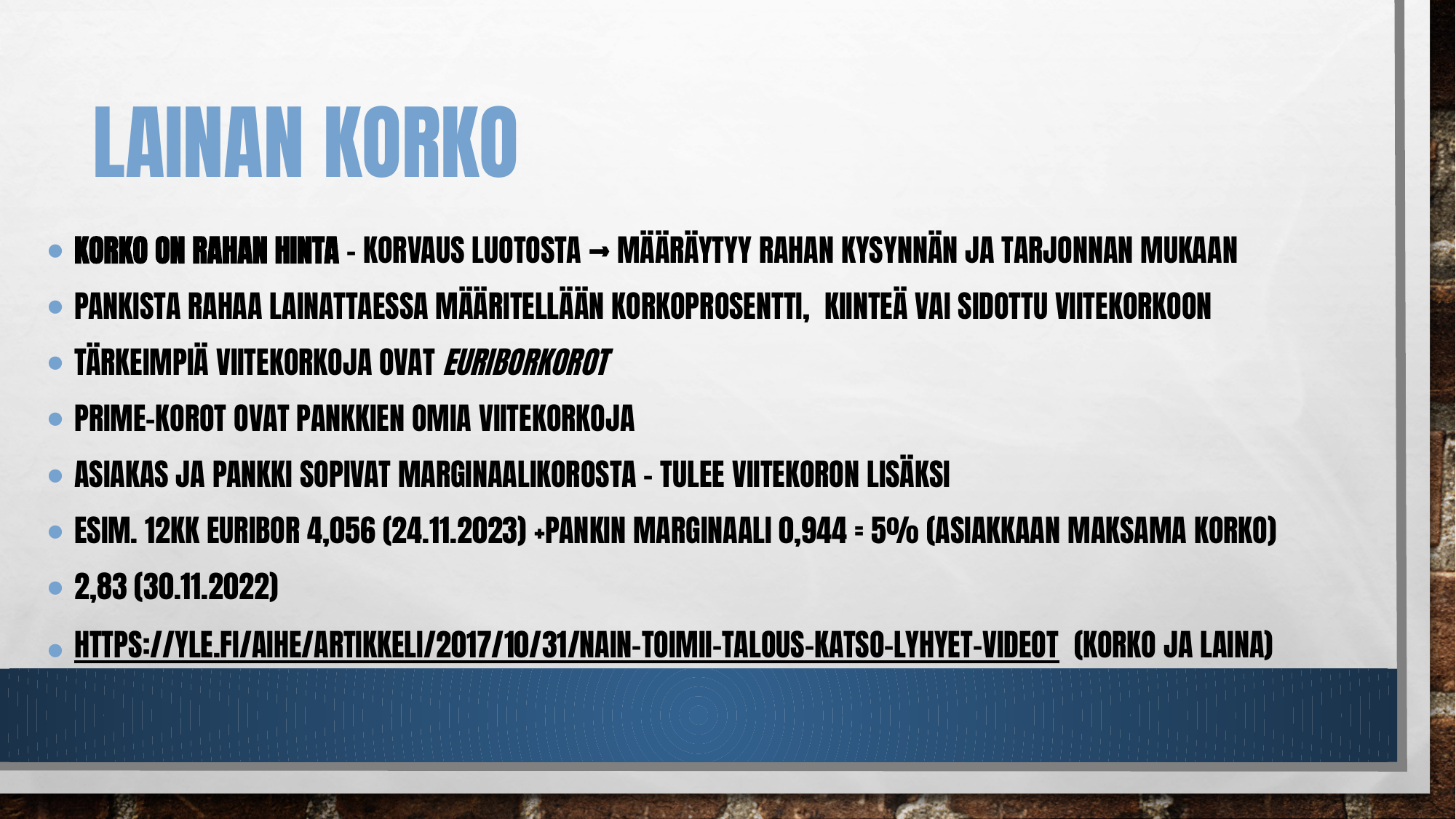

# Lainan korko
Korko on rahan hinta – korvaus luotosta → määräytyy rahan kysynnän ja tarjonnan mukaan
Pankista rahaa lainattaessa määritellään korkoprosentti,  kiinteä vai sidottu viitekorkoon
Tärkeimpiä viitekorkoja ovat euriborkorot
Prime-korot ovat pankkien omia viitekorkoja
Asiakas ja pankki sopivat marginaalikorosta – tulee viitekoron lisäksi
Esim. 12kk euribor 4,056 (24.11.2023) +pankin marginaali 0,944 = 5% (asiakkaan maksama korko)
2,83 (30.11.2022)
https://yle.fi/aihe/artikkeli/2017/10/31/nain-toimii-talous-katso-lyhyet-videot  (korko ja laina)